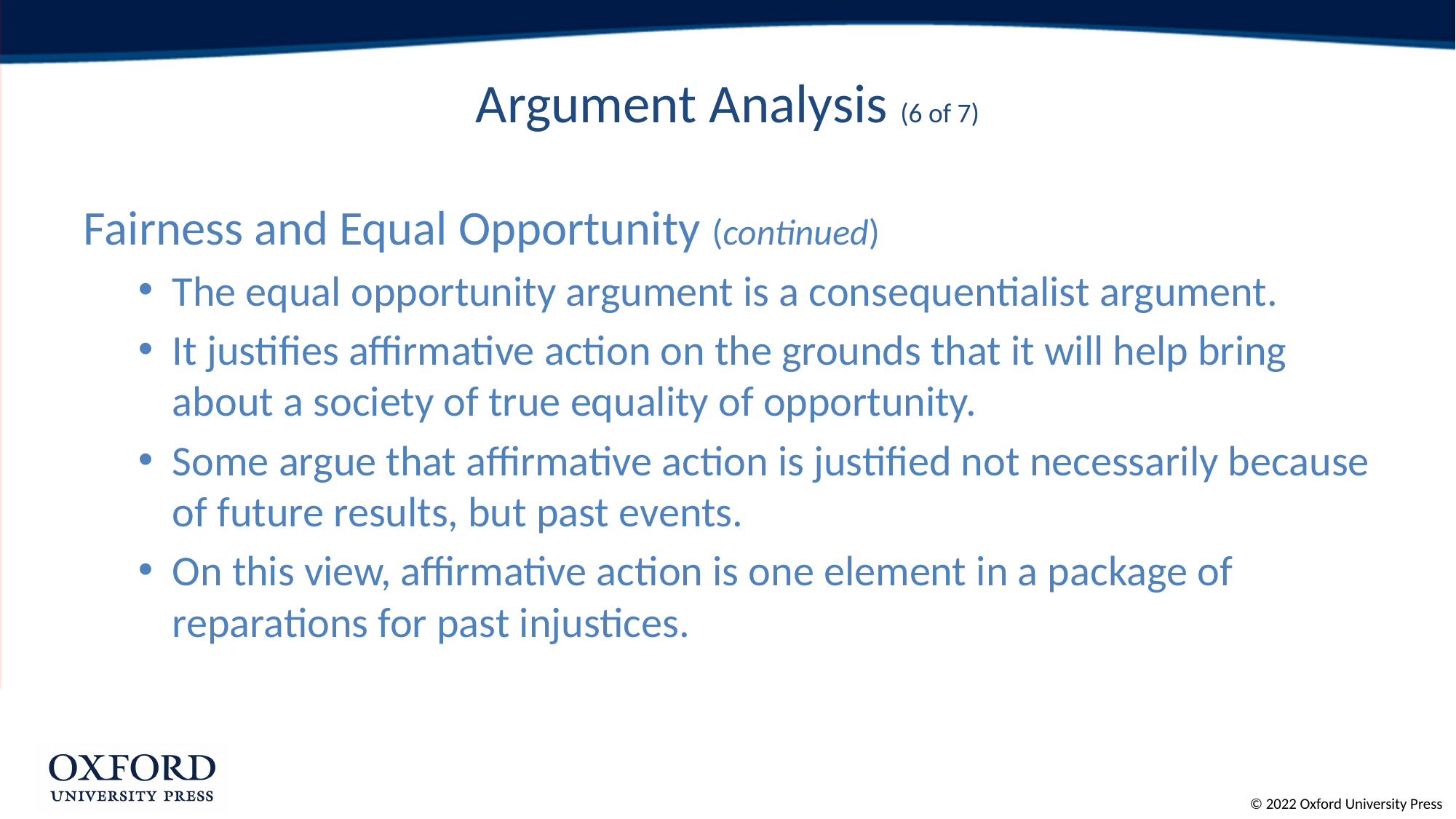

# Argument Analysis (6 of 7)
Fairness and Equal Opportunity (continued)
The equal opportunity argument is a consequentialist argument.
It justifies affirmative action on the grounds that it will help bring about a society of true equality of opportunity.
Some argue that affirmative action is justified not necessarily because of future results, but past events.
On this view, affirmative action is one element in a package of reparations for past injustices.